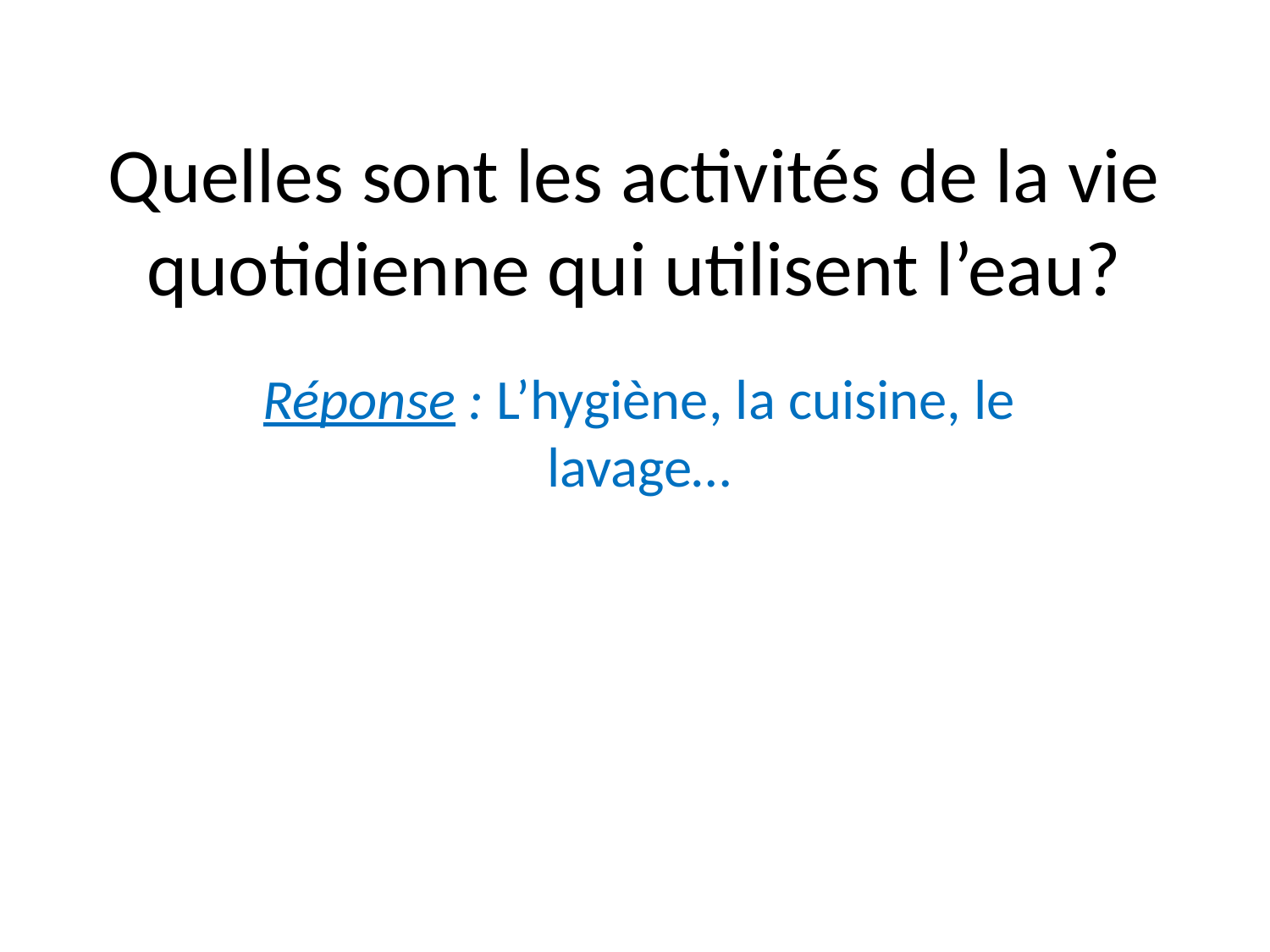

# Quelles sont les activités de la vie quotidienne qui utilisent l’eau?
Réponse : L’hygiène, la cuisine, le lavage…